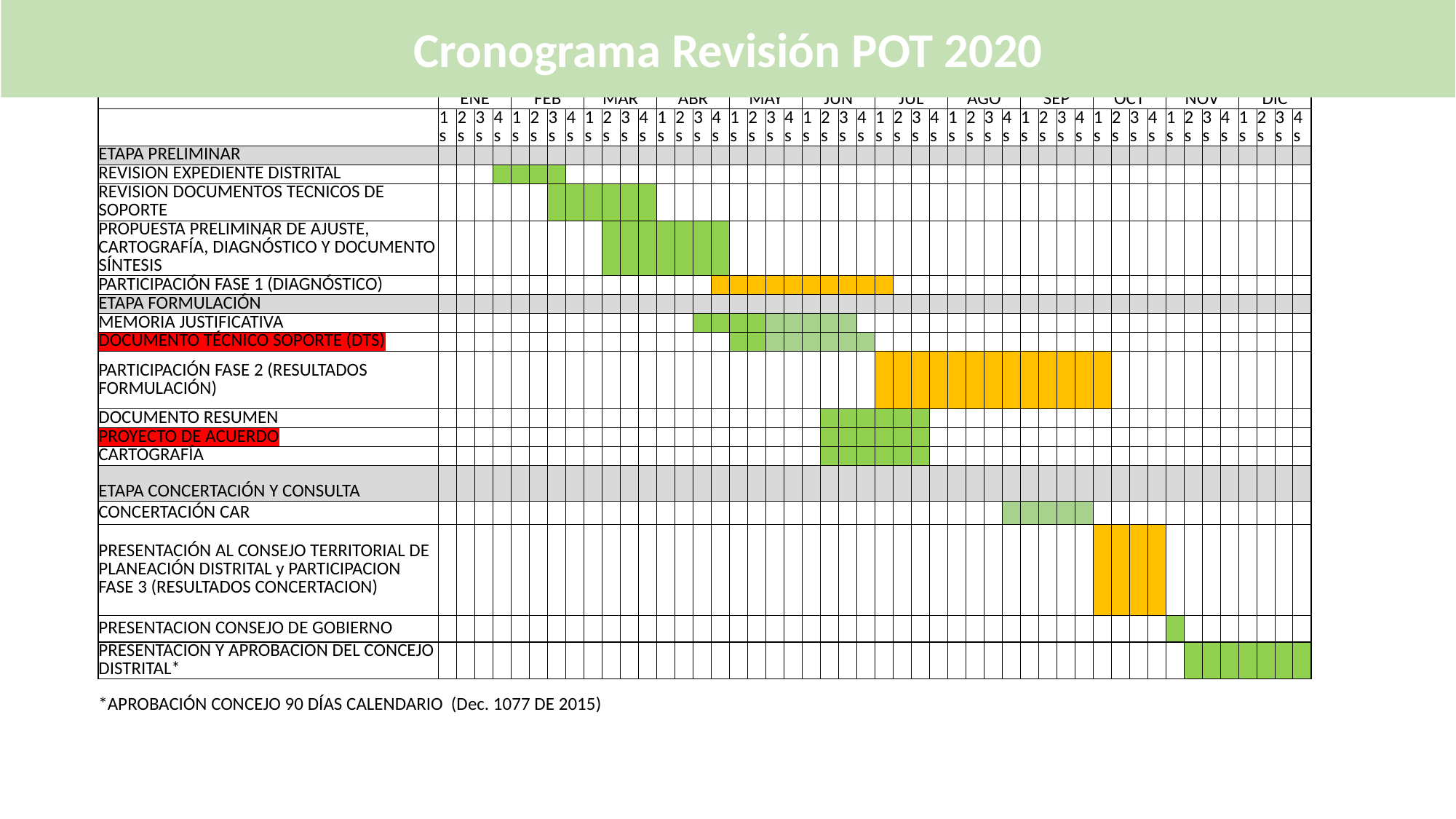

Cronograma Revisión POT 2020
| CRONOGRAMA DE DESARROLLO REVISIÓN GENERAL - POT |  |  |  |  |  |  |  |  |  |  |  |  |  |  |  |  |  |  |  |  |  |  |  |  |  |  |  |  |  |  |  |  |  |  |  |  |  |  |  |  |  |  |  |  |  |  |  |  |  |
| --- | --- | --- | --- | --- | --- | --- | --- | --- | --- | --- | --- | --- | --- | --- | --- | --- | --- | --- | --- | --- | --- | --- | --- | --- | --- | --- | --- | --- | --- | --- | --- | --- | --- | --- | --- | --- | --- | --- | --- | --- | --- | --- | --- | --- | --- | --- | --- | --- | --- |
|  | AÑO 2020 |  |  |  |  |  |  |  |  |  |  |  |  |  |  |  |  |  |  |  |  |  |  |  |  |  |  |  |  |  |  |  |  |  |  |  |  |  |  |  |  |  |  |  |  |  |  |  |  |
|  | ENE |  |  |  | FEB |  |  |  | MAR |  |  |  | ABR |  |  |  | MAY |  |  |  | JUN |  |  |  | JUL |  |  |  | AGO |  |  |  | SEP |  |  |  | OCT |  |  |  | NOV |  |  |  | DIC |  |  |  |  |
|  | 1 s | 2 s | 3 s | 4 s | 1 s | 2 s | 3 s | 4 s | 1 s | 2 s | 3 s | 4 s | 1 s | 2 s | 3 s | 4 s | 1 s | 2 s | 3 s | 4 s | 1 s | 2 s | 3 s | 4 s | 1 s | 2 s | 3 s | 4 s | 1 s | 2 s | 3 s | 4 s | 1 s | 2 s | 3 s | 4 s | 1 s | 2 s | 3 s | 4 s | 1 s | 2 s | 3 s | 4 s | 1 s | 2 s | 3 s | 4 s |  |
| ETAPA PRELIMINAR |  |  |  |  |  |  |  |  |  |  |  |  |  |  |  |  |  |  |  |  |  |  |  |  |  |  |  |  |  |  |  |  |  |  |  |  |  |  |  |  |  |  |  |  |  |  |  |  |  |
| REVISION EXPEDIENTE DISTRITAL |  |  |  |  |  |  |  |  |  |  |  |  |  |  |  |  |  |  |  |  |  |  |  |  |  |  |  |  |  |  |  |  |  |  |  |  |  |  |  |  |  |  |  |  |  |  |  |  |  |
| REVISION DOCUMENTOS TECNICOS DE SOPORTE |  |  |  |  |  |  |  |  |  |  |  |  |  |  |  |  |  |  |  |  |  |  |  |  |  |  |  |  |  |  |  |  |  |  |  |  |  |  |  |  |  |  |  |  |  |  |  |  |  |
| PROPUESTA PRELIMINAR DE AJUSTE, CARTOGRAFÍA, DIAGNÓSTICO Y DOCUMENTO SÍNTESIS |  |  |  |  |  |  |  |  |  |  |  |  |  |  |  |  |  |  |  |  |  |  |  |  |  |  |  |  |  |  |  |  |  |  |  |  |  |  |  |  |  |  |  |  |  |  |  |  |  |
| PARTICIPACIÓN FASE 1 (DIAGNÓSTICO) |  |  |  |  |  |  |  |  |  |  |  |  |  |  |  |  |  |  |  |  |  |  |  |  |  |  |  |  |  |  |  |  |  |  |  |  |  |  |  |  |  |  |  |  |  |  |  |  |  |
| ETAPA FORMULACIÓN |  |  |  |  |  |  |  |  |  |  |  |  |  |  |  |  |  |  |  |  |  |  |  |  |  |  |  |  |  |  |  |  |  |  |  |  |  |  |  |  |  |  |  |  |  |  |  |  |  |
| MEMORIA JUSTIFICATIVA |  |  |  |  |  |  |  |  |  |  |  |  |  |  |  |  |  |  |  |  |  |  |  |  |  |  |  |  |  |  |  |  |  |  |  |  |  |  |  |  |  |  |  |  |  |  |  |  |  |
| DOCUMENTO TÉCNICO SOPORTE (DTS) |  |  |  |  |  |  |  |  |  |  |  |  |  |  |  |  |  |  |  |  |  |  |  |  |  |  |  |  |  |  |  |  |  |  |  |  |  |  |  |  |  |  |  |  |  |  |  |  |  |
| PARTICIPACIÓN FASE 2 (RESULTADOS FORMULACIÓN) |  |  |  |  |  |  |  |  |  |  |  |  |  |  |  |  |  |  |  |  |  |  |  |  |  |  |  |  |  |  |  |  |  |  |  |  |  |  |  |  |  |  |  |  |  |  |  |  |  |
| DOCUMENTO RESUMEN |  |  |  |  |  |  |  |  |  |  |  |  |  |  |  |  |  |  |  |  |  |  |  |  |  |  |  |  |  |  |  |  |  |  |  |  |  |  |  |  |  |  |  |  |  |  |  |  |  |
| PROYECTO DE ACUERDO |  |  |  |  |  |  |  |  |  |  |  |  |  |  |  |  |  |  |  |  |  |  |  |  |  |  |  |  |  |  |  |  |  |  |  |  |  |  |  |  |  |  |  |  |  |  |  |  |  |
| CARTOGRAFÍA |  |  |  |  |  |  |  |  |  |  |  |  |  |  |  |  |  |  |  |  |  |  |  |  |  |  |  |  |  |  |  |  |  |  |  |  |  |  |  |  |  |  |  |  |  |  |  |  |  |
| ETAPA CONCERTACIÓN Y CONSULTA |  |  |  |  |  |  |  |  |  |  |  |  |  |  |  |  |  |  |  |  |  |  |  |  |  |  |  |  |  |  |  |  |  |  |  |  |  |  |  |  |  |  |  |  |  |  |  |  |  |
| CONCERTACIÓN CAR |  |  |  |  |  |  |  |  |  |  |  |  |  |  |  |  |  |  |  |  |  |  |  |  |  |  |  |  |  |  |  |  |  |  |  |  |  |  |  |  |  |  |  |  |  |  |  |  |  |
| PRESENTACIÓN AL CONSEJO TERRITORIAL DE PLANEACIÓN DISTRITAL y PARTICIPACION FASE 3 (RESULTADOS CONCERTACION) |  |  |  |  |  |  |  |  |  |  |  |  |  |  |  |  |  |  |  |  |  |  |  |  |  |  |  |  |  |  |  |  |  |  |  |  |  |  |  |  |  |  |  |  |  |  |  |  |  |
| PRESENTACION CONSEJO DE GOBIERNO |  |  |  |  |  |  |  |  |  |  |  |  |  |  |  |  |  |  |  |  |  |  |  |  |  |  |  |  |  |  |  |  |  |  |  |  |  |  |  |  |  |  |  |  |  |  |  |  |  |
| PRESENTACION Y APROBACION DEL CONCEJO DISTRITAL\* |  |  |  |  |  |  |  |  |  |  |  |  |  |  |  |  |  |  |  |  |  |  |  |  |  |  |  |  |  |  |  |  |  |  |  |  |  |  |  |  |  |  |  |  |  |  |  |  |  |
| \*APROBACIÓN CONCEJO 90 DÍAS CALENDARIO (Dec. 1077 DE 2015) |  |  |  |  |  |  |  |  |  |  |  |  |  |  |  |  |  |  |  |  |  |  |  |  |  |  |  |  |  |  |  |  |  |  |  |  |  |  |  |  |  |  |  |  |  |  |  |  |  |